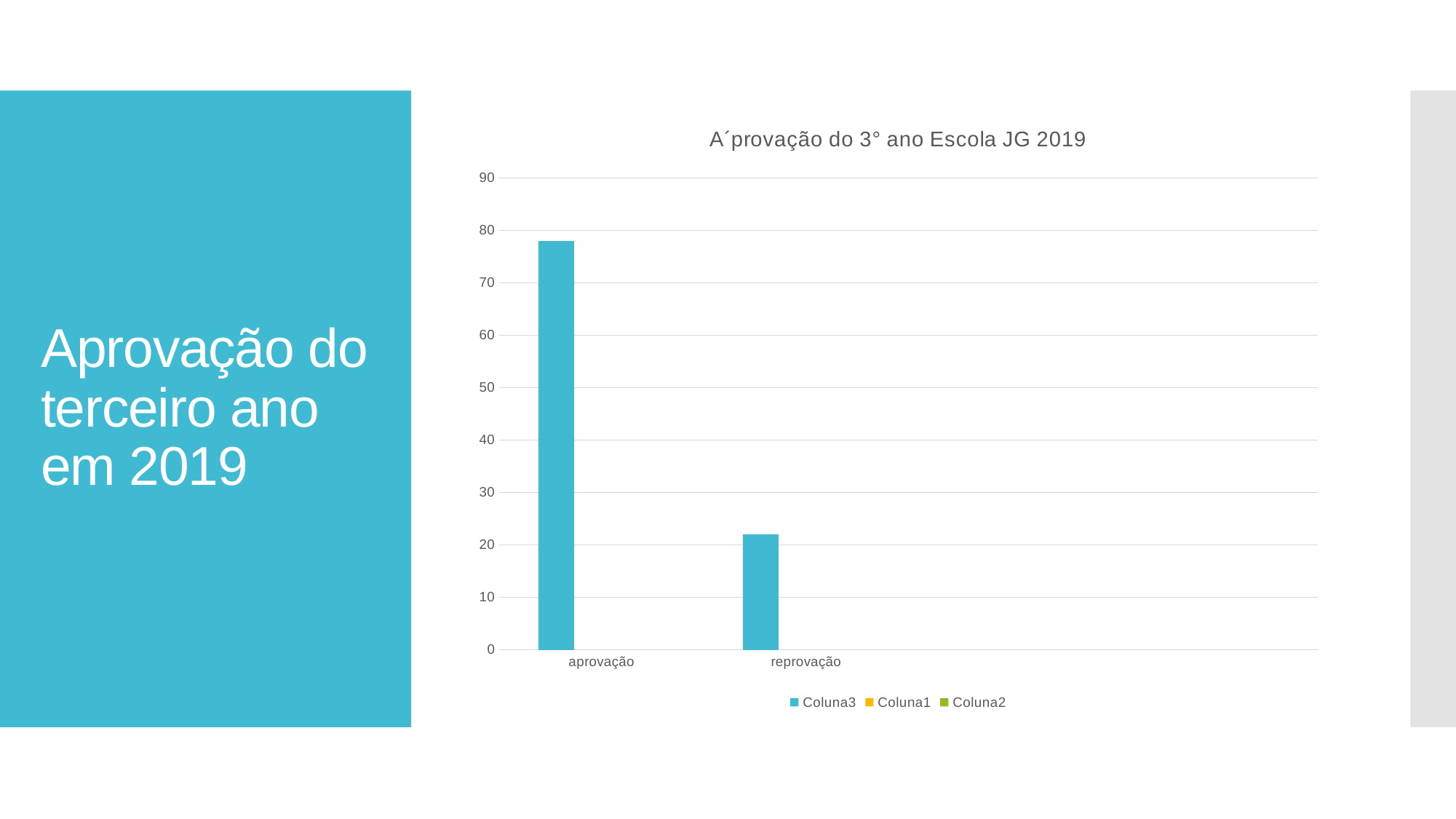

### Chart: A´provação do 3° ano Escola JG 2019

| Category | Coluna3 | Coluna1 | Coluna2 |
|---|---|---|---|
| aprovação | 78.0 | None | None |
| reprovação | 22.0 | None | None |
# Aprovação do terceiro ano em 2019